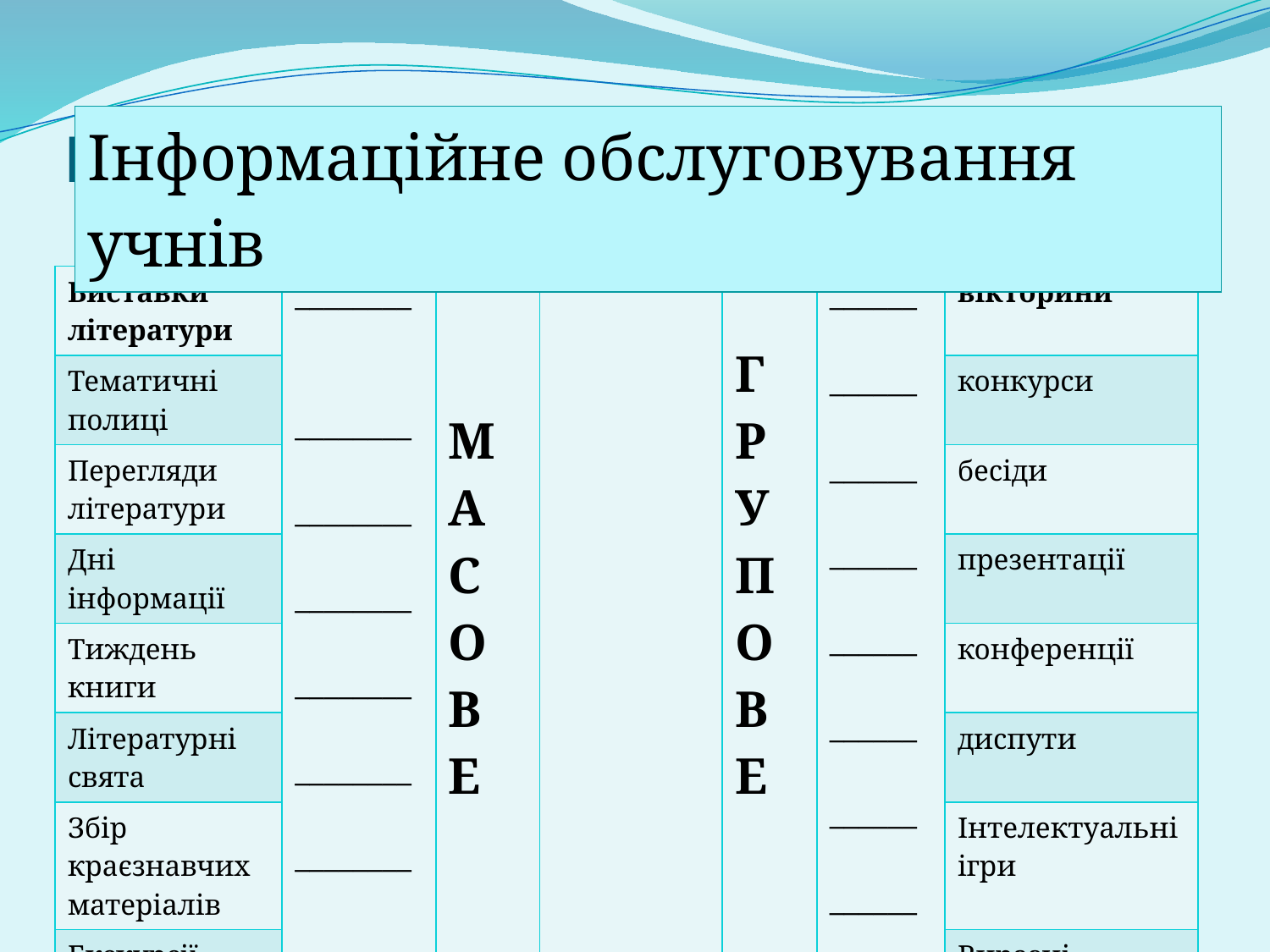

# Інформаційне обслуговування учнів
| Інформаційне обслуговування учнів |
| --- |
| Виставки літератури | \_\_\_\_\_\_\_\_ \_\_\_\_\_\_\_\_ \_\_\_\_\_\_\_\_ \_\_\_\_\_\_\_\_ \_\_\_\_\_\_\_\_ \_\_\_\_\_\_\_\_ \_\_\_\_\_\_\_\_ \_\_\_\_\_\_\_\_ | М А С О В Е |  | Г Р У П О В Е | \_\_\_\_\_\_ \_\_\_\_\_\_ \_\_\_\_\_\_ \_\_\_\_\_\_ \_\_\_\_\_\_ \_\_\_\_\_\_ \_\_\_\_\_\_ \_\_\_\_\_\_ | вікторини |
| --- | --- | --- | --- | --- | --- | --- |
| Тематичні полиці |  |  |  |  |  | конкурси |
| Перегляди літератури |  |  |  |  |  | бесіди |
| Дні інформації |  |  |  |  |  | презентації |
| Тиждень книги |  |  |  |  |  | конференції |
| Літературні свята |  |  |  |  |  | диспути |
| Збір краєзнавчих матеріалів |  |  |  |  |  | Інтелектуальні ігри |
| Екскурсії |  |  |  |  |  | Виразні читання |